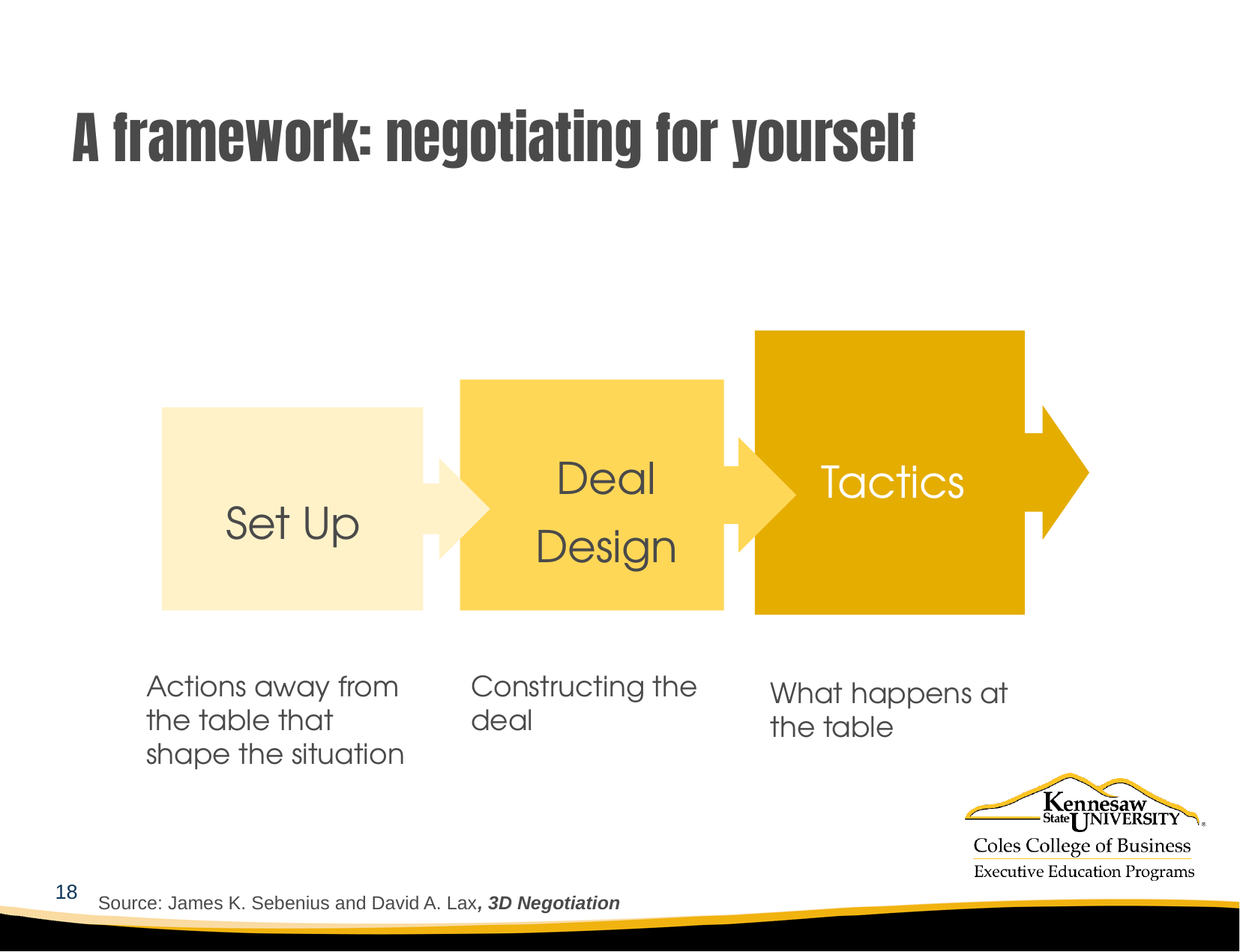

# A framework: negotiating for yourself

Deal Design
Tactics
Set Up
Actions away from the table that shape the situation

Constructing the deal
What happens at the table

18
Source: James K. Sebenius and David A. Lax, 3D Negotiation